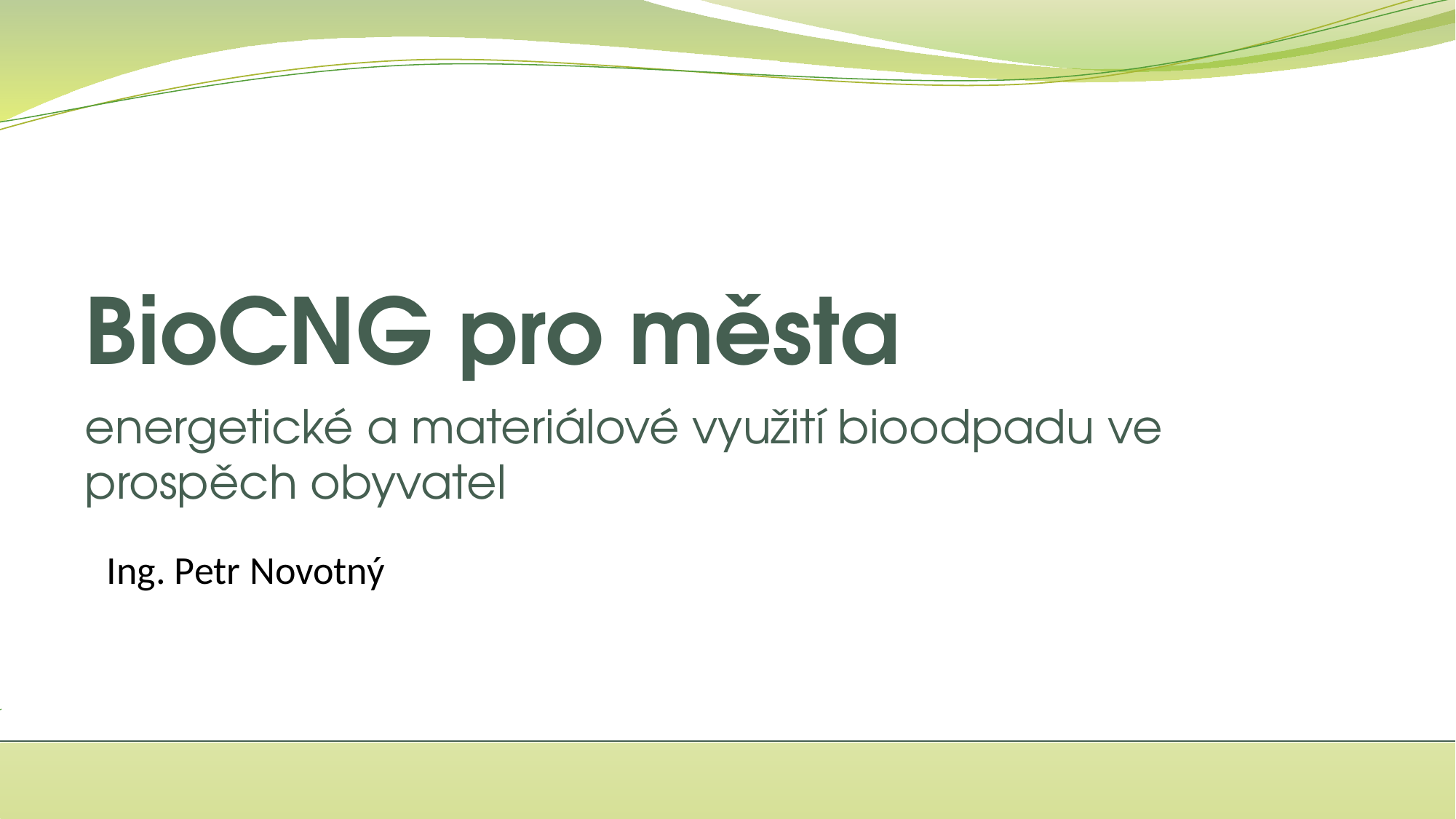

# BioCNG pro města
energetické a materiálové využití bioodpadu ve prospěch obyvatel
Ing. Petr Novotný